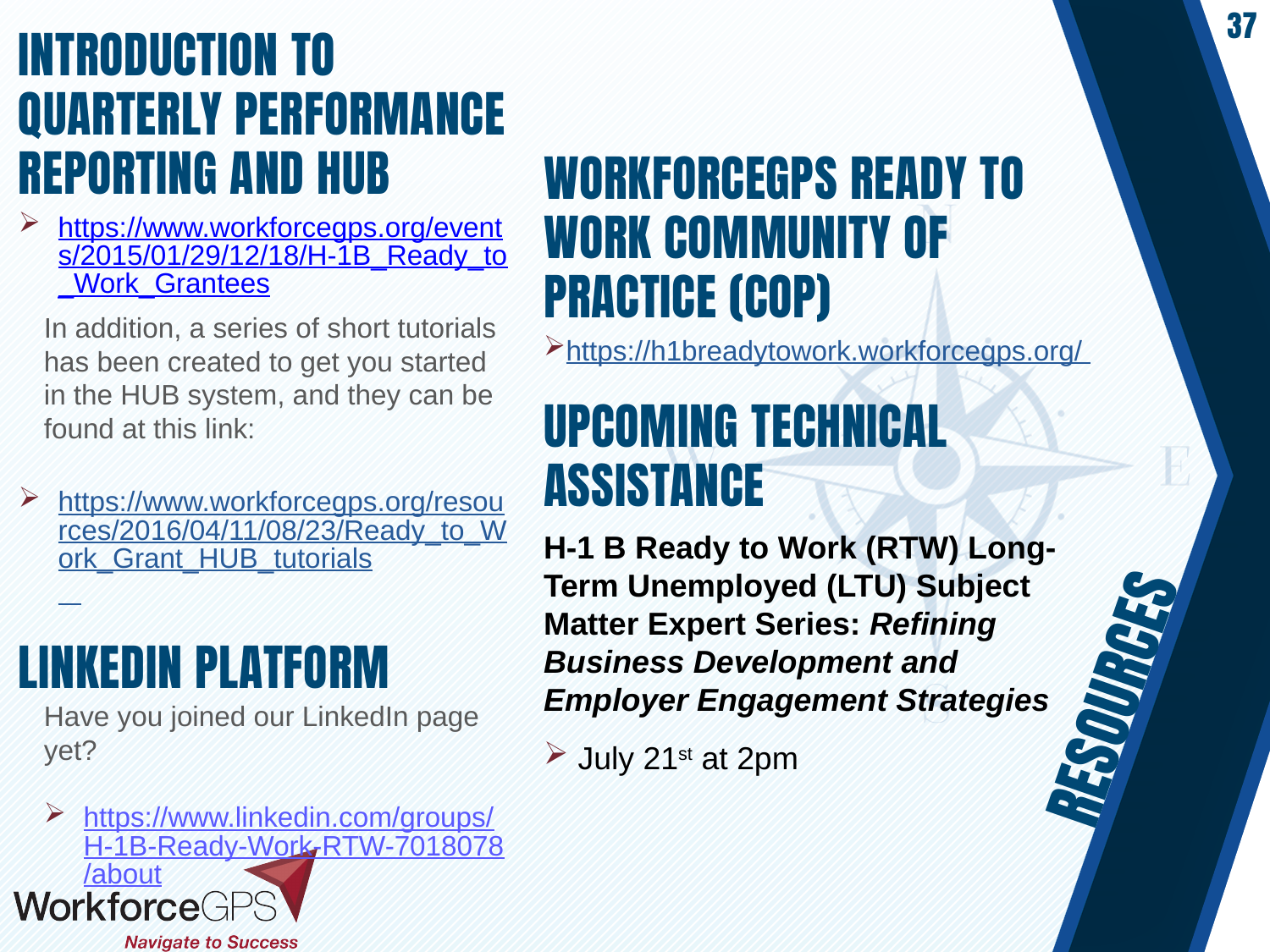

Introduction to Quarterly Performance Reporting and Hub
https://www.workforcegps.org/events/2015/01/29/12/18/H-1B_Ready_to_Work_Grantees
In addition, a series of short tutorials has been created to get you started in the HUB system, and they can be found at this link:

https://www.workforcegps.org/resources/2016/04/11/08/23/Ready_to_Work_Grant_HUB_tutorials
LinkedIn Platform
Have you joined our LinkedIn page yet?

https://www.linkedin.com/groups/H-1B-Ready-Work-RTW-7018078/about
WorkforceGPS Ready to Work Community of Practice (COP)
https://h1breadytowork.workforcegps.org/
Upcoming Technical Assistance
H-1 B Ready to Work (RTW) Long- Term Unemployed (LTU) Subject Matter Expert Series: Refining Business Development and Employer Engagement Strategies
 July 21st at 2pm